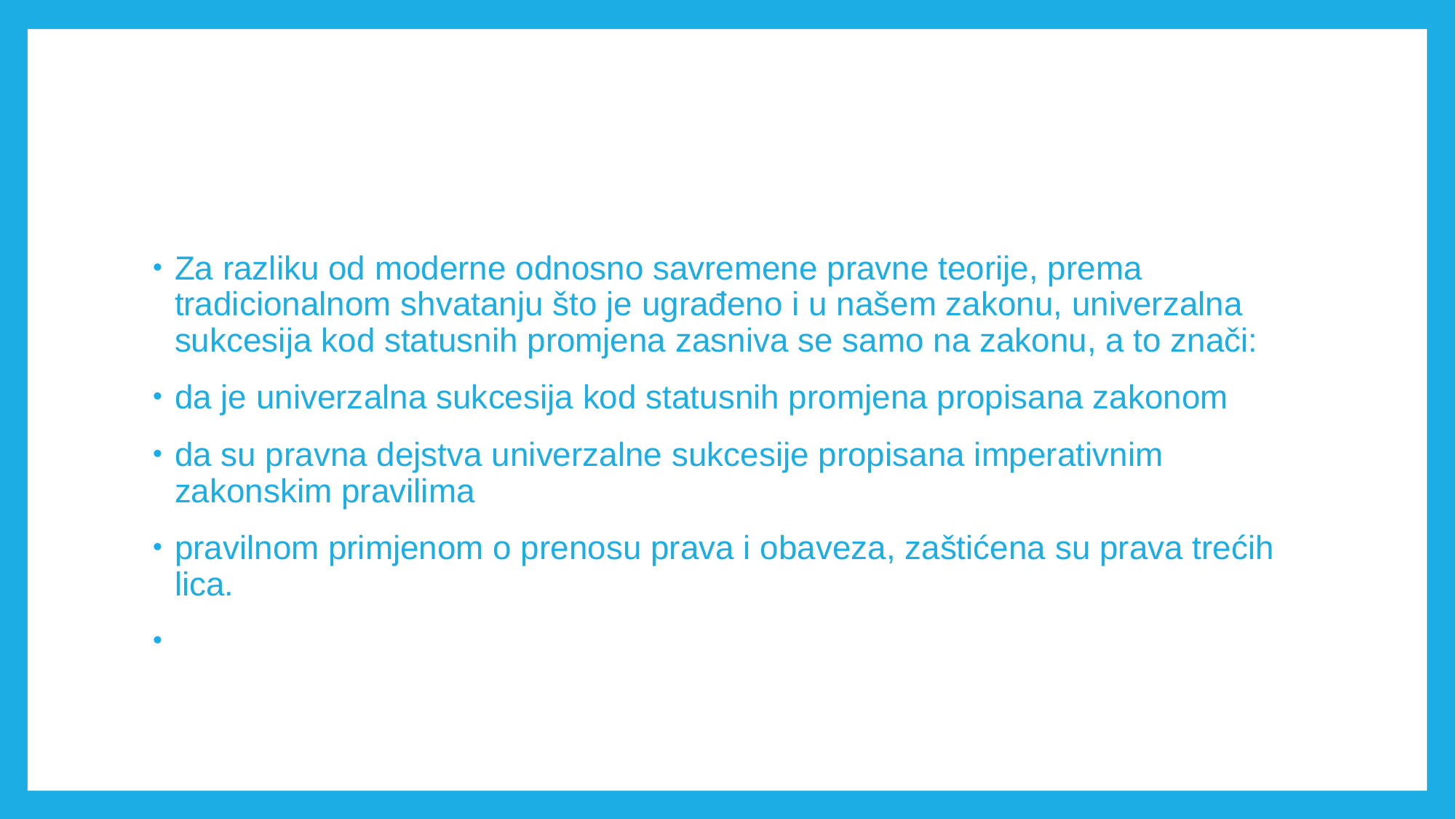

#
Za razliku od moderne odnosno savremene pravne teorije, prema tradicionalnom shvatanju što je ugrađeno i u našem zakonu, univerzalna sukcesija kod statusnih promjena zasniva se samo na zakonu, a to znači:
da je univerzalna sukcesija kod statusnih promjena propisana zakonom
da su pravna dejstva univerzalne sukcesije propisana imperativnim zakonskim pravilima
pravilnom primjenom o prenosu prava i obaveza, zaštićena su prava trećih lica.